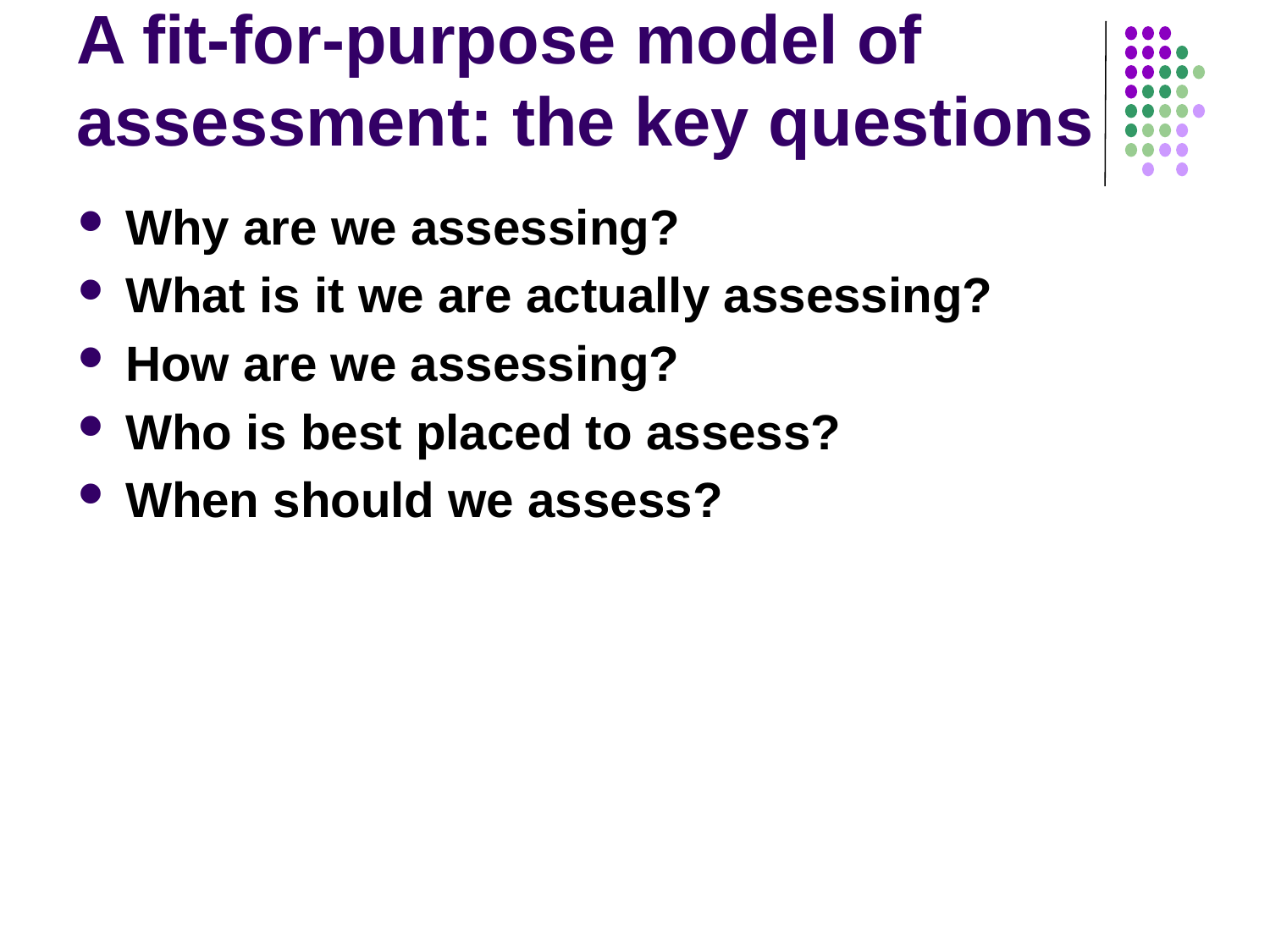

A fit-for-purpose model of assessment: the key questions
Why are we assessing?
What is it we are actually assessing?
How are we assessing?
Who is best placed to assess?
When should we assess?